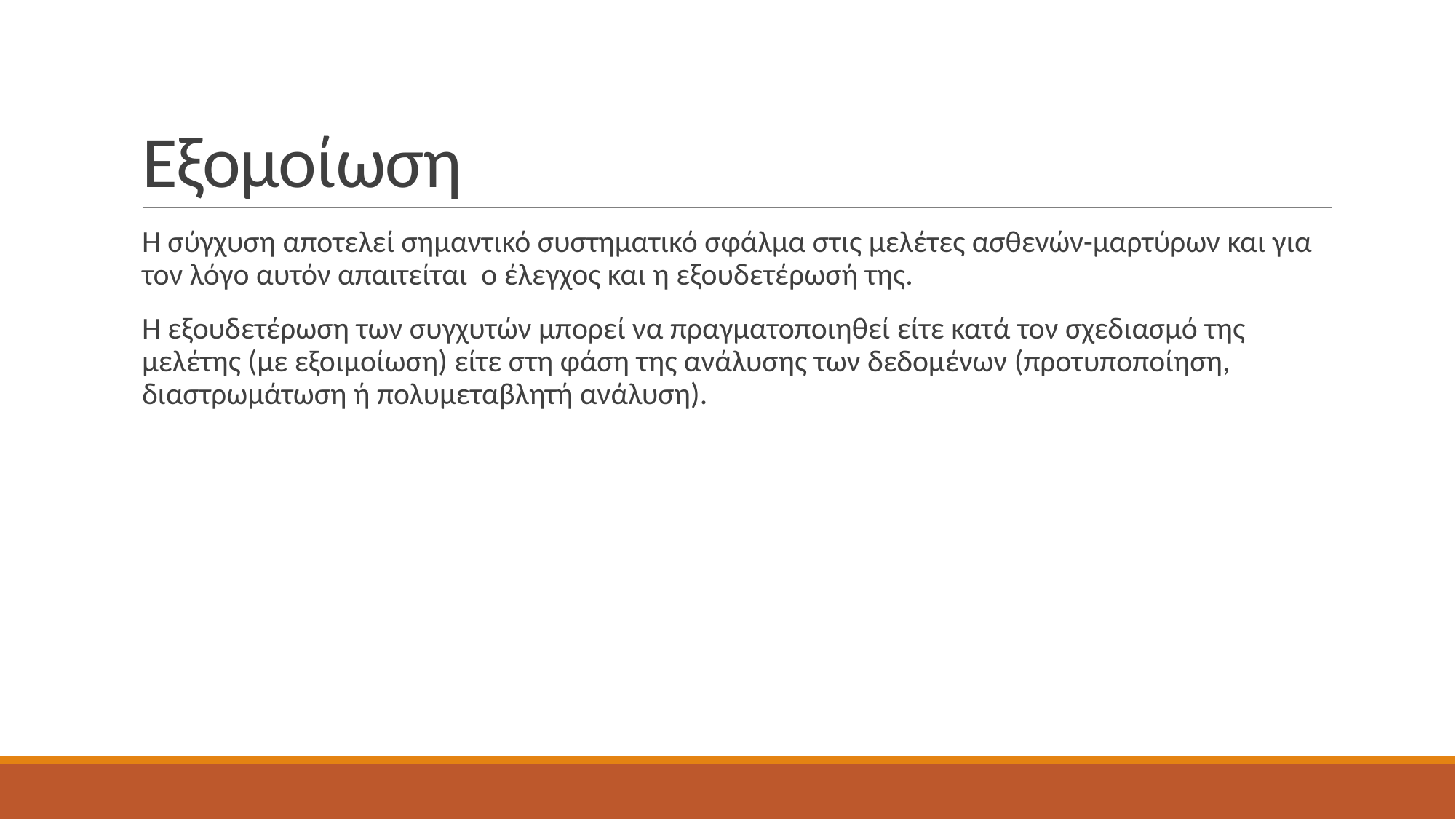

# Εξομοίωση
Η σύγχυση αποτελεί σημαντικό συστηματικό σφάλμα στις μελέτες ασθενών-μαρτύρων και για τον λόγο αυτόν απαιτείται  ο έλεγχος και η εξουδετέρωσή της.
Η εξουδετέρωση των συγχυτών μπορεί να πραγματοποιηθεί είτε κατά τον σχεδιασμό της μελέτης (με εξοιμοίωση) είτε στη φάση της ανάλυσης των δεδομένων (προτυποποίηση, διαστρωμάτωση ή πολυμεταβλητή ανάλυση).